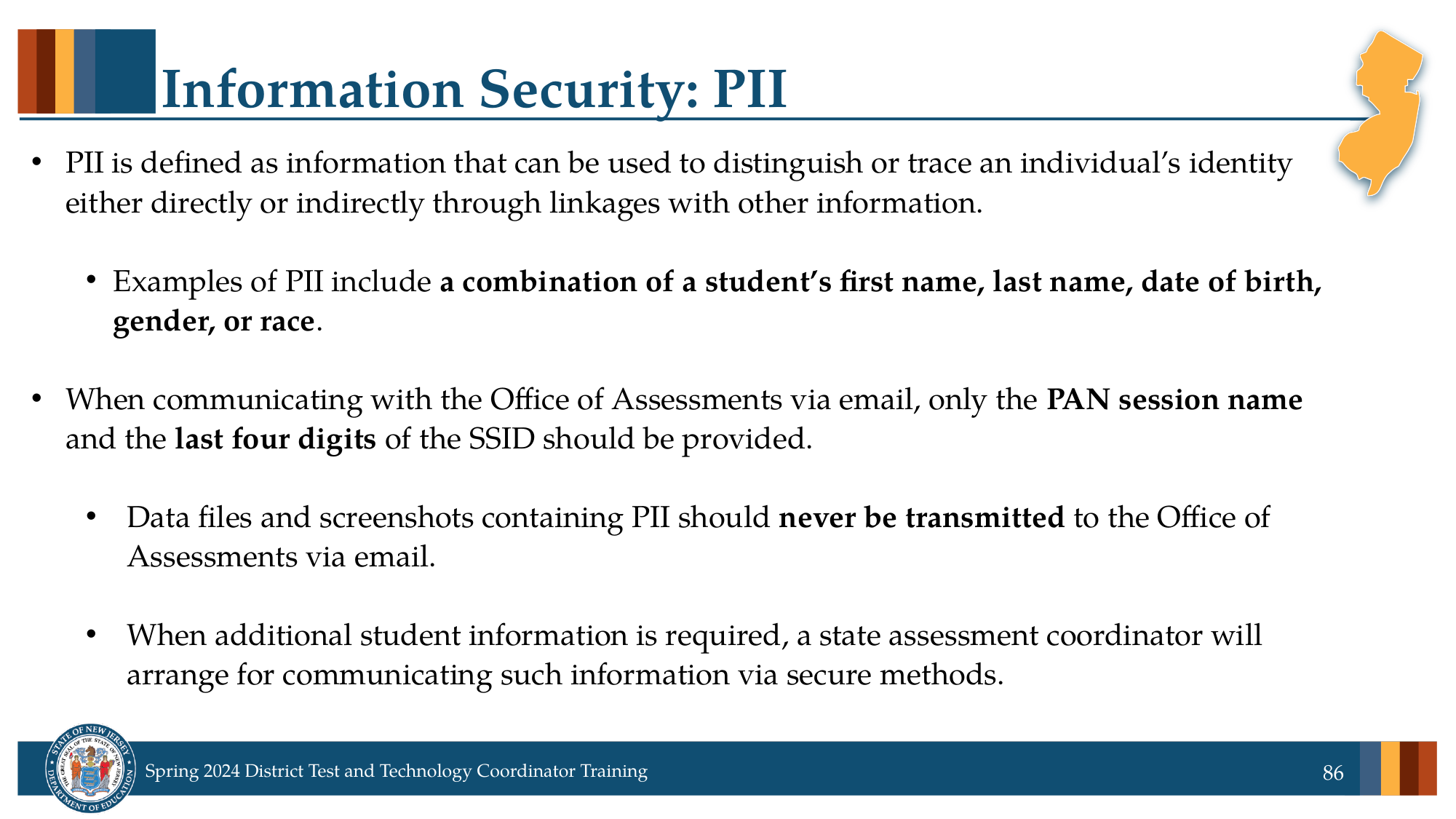

# Information Security: PII
PII is defined as information that can be used to distinguish or trace an individual’s identity either directly or indirectly through linkages with other information.
Examples of PII include a combination of a student’s first name, last name, date of birth, gender, or race.
When communicating with the Office of Assessments via email, only the PAN session name and the last four digits of the SSID should be provided.
Data files and screenshots containing PII should never be transmitted to the Office of Assessments via email.
When additional student information is required, a state assessment coordinator will arrange for communicating such information via secure methods.
86